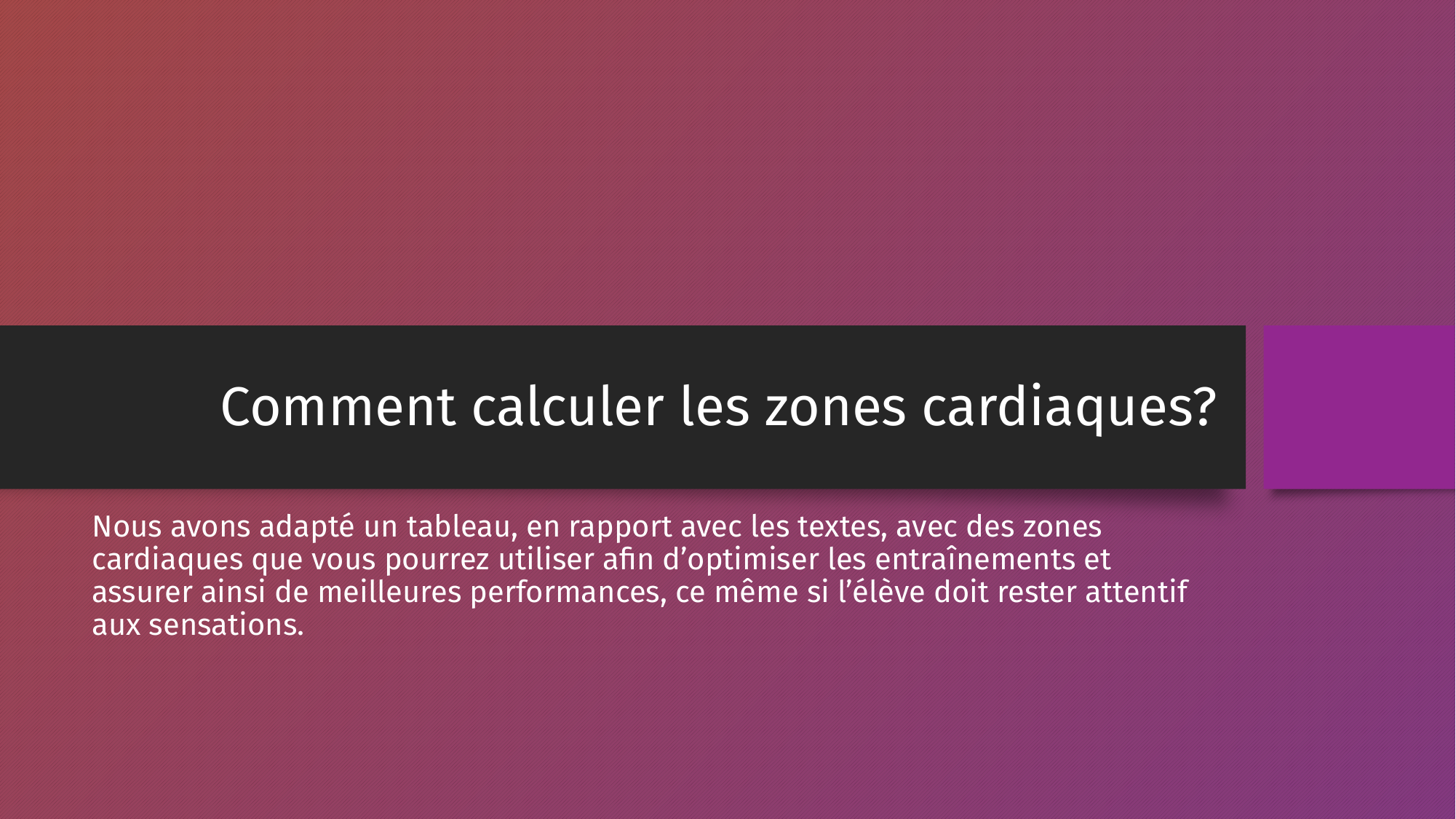

# Comment calculer les zones cardiaques?
Nous avons adapté un tableau, en rapport avec les textes, avec des zones cardiaques que vous pourrez utiliser afin d’optimiser les entraînements et assurer ainsi de meilleures performances, ce même si l’élève doit rester attentif aux sensations.